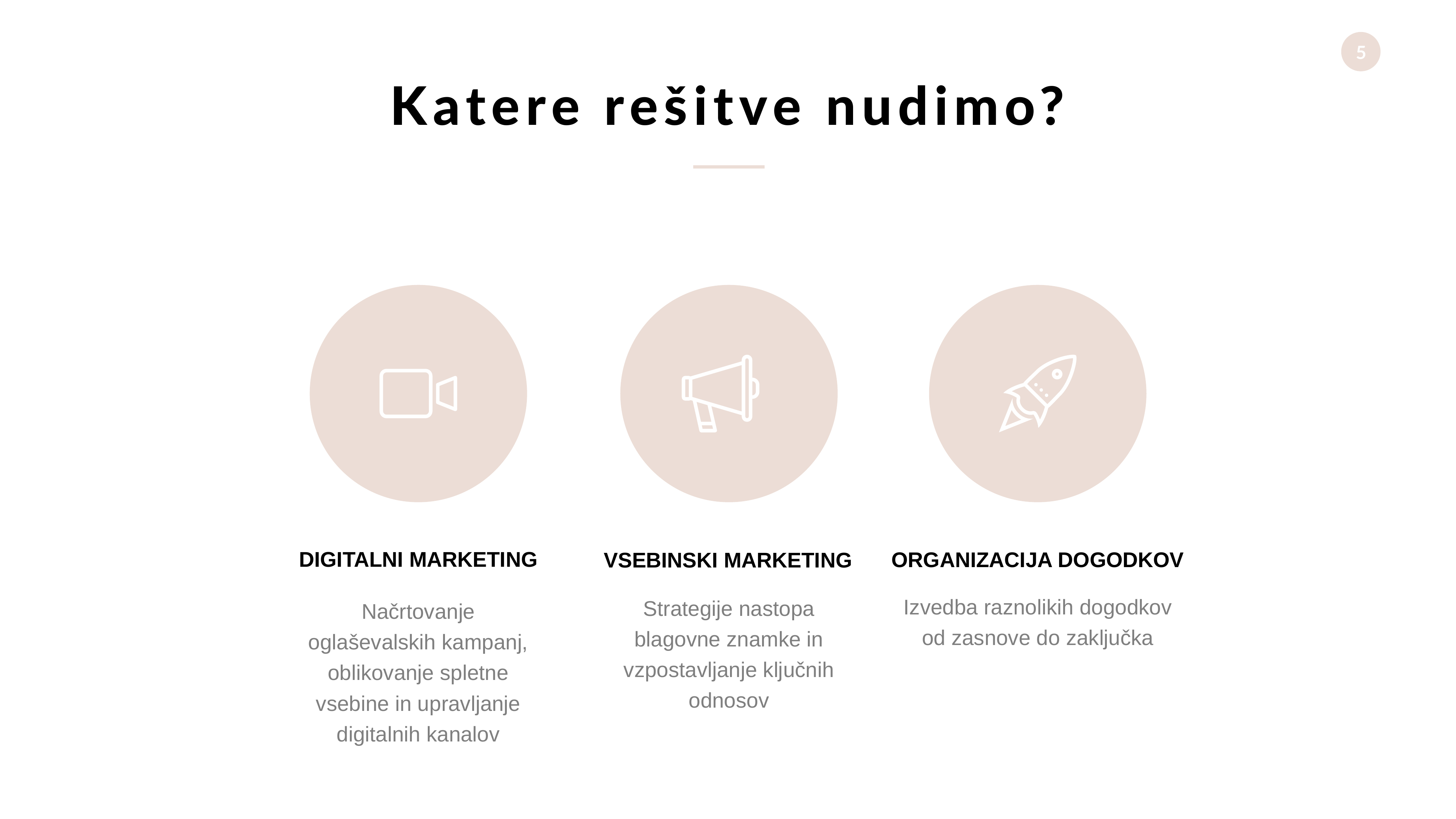

Katere rešitve nudimo?

DIGITALNI MARKETING
ORGANIZACIJA DOGODKOV
VSEBINSKI MARKETING
Izvedba raznolikih dogodkov od zasnove do zaključka
Strategije nastopa blagovne znamke in vzpostavljanje ključnih odnosov
Načrtovanje oglaševalskih kampanj, oblikovanje spletne vsebine in upravljanje digitalnih kanalov